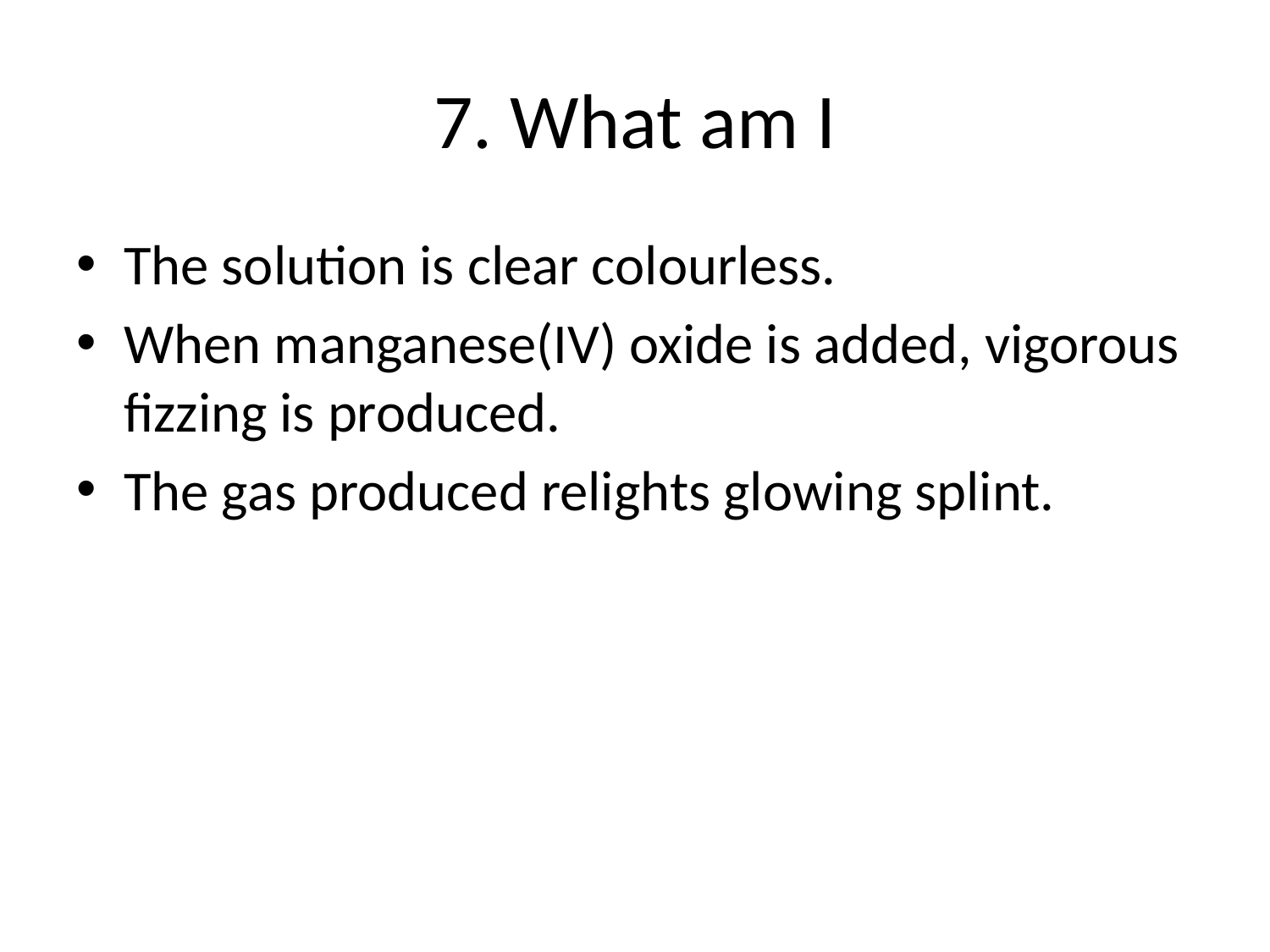

# 7. What am I
The solution is clear colourless.
When manganese(IV) oxide is added, vigorous fizzing is produced.
The gas produced relights glowing splint.